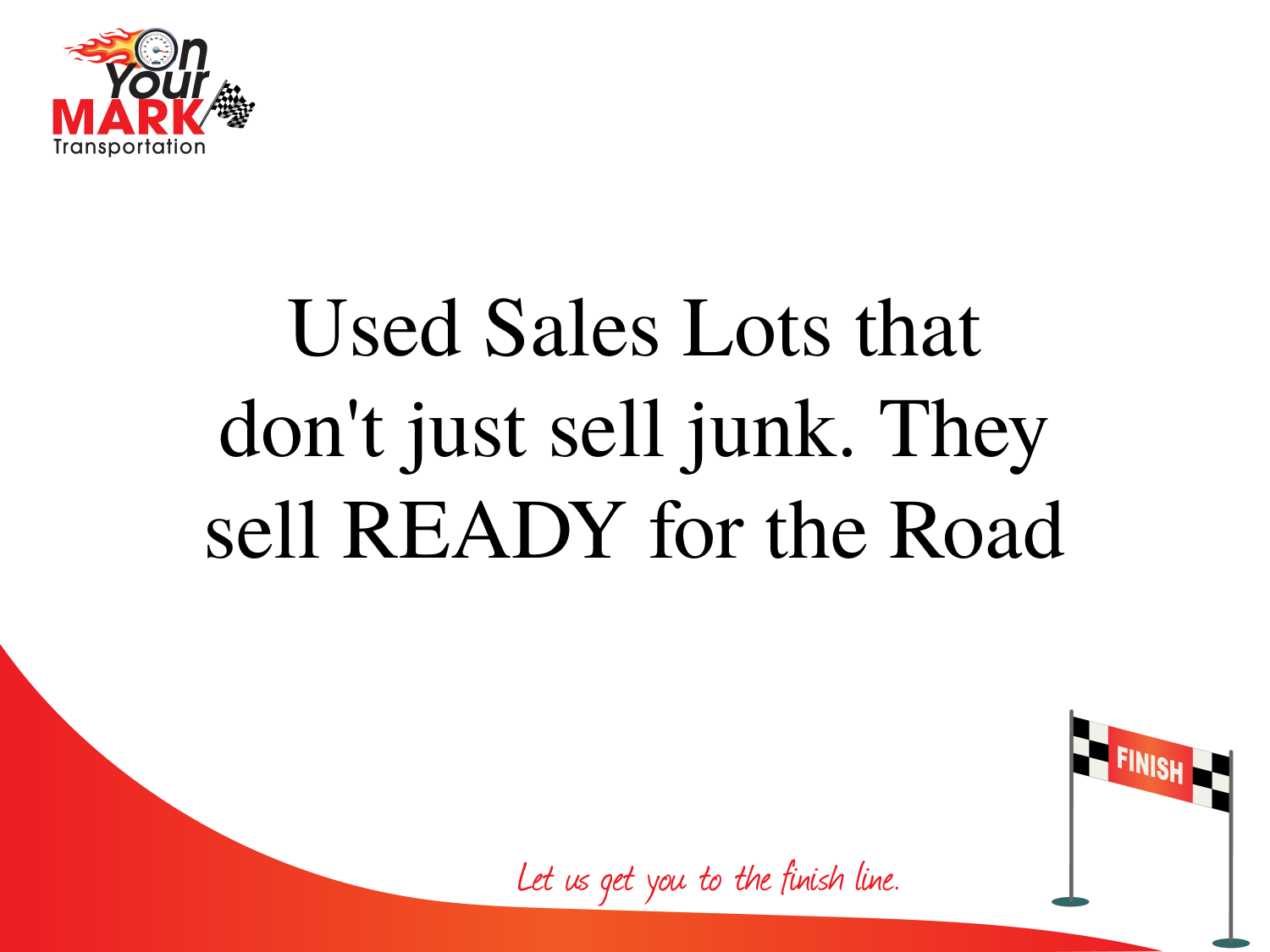

Used Sales Lots that don't just sell junk. They sell READY for the Road